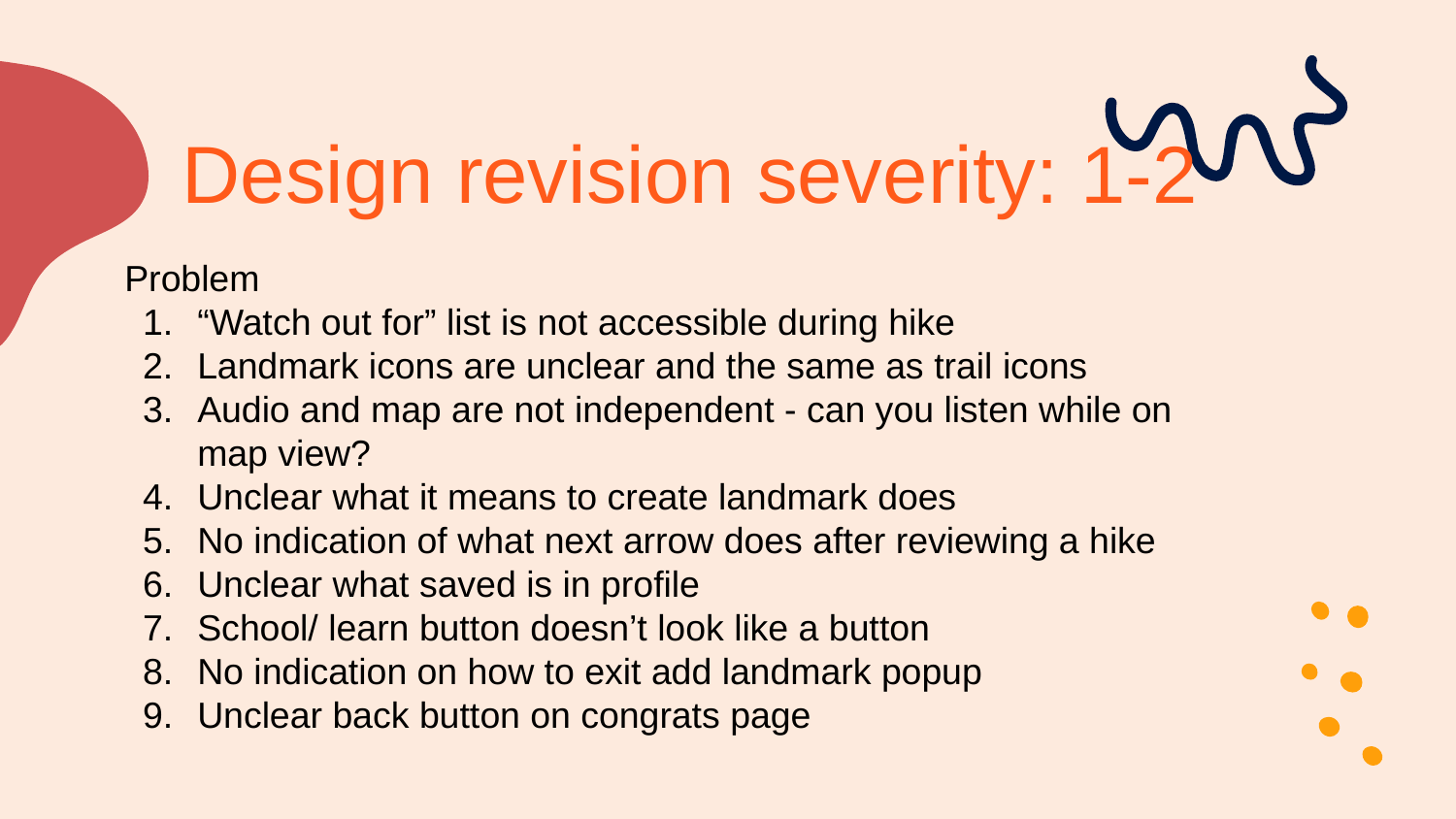

# Design revision severity: 1-2
Problem
“Watch out for” list is not accessible during hike
Landmark icons are unclear and the same as trail icons
Audio and map are not independent - can you listen while on map view?
Unclear what it means to create landmark does
No indication of what next arrow does after reviewing a hike
Unclear what saved is in profile
School/ learn button doesn’t look like a button
No indication on how to exit add landmark popup
Unclear back button on congrats page